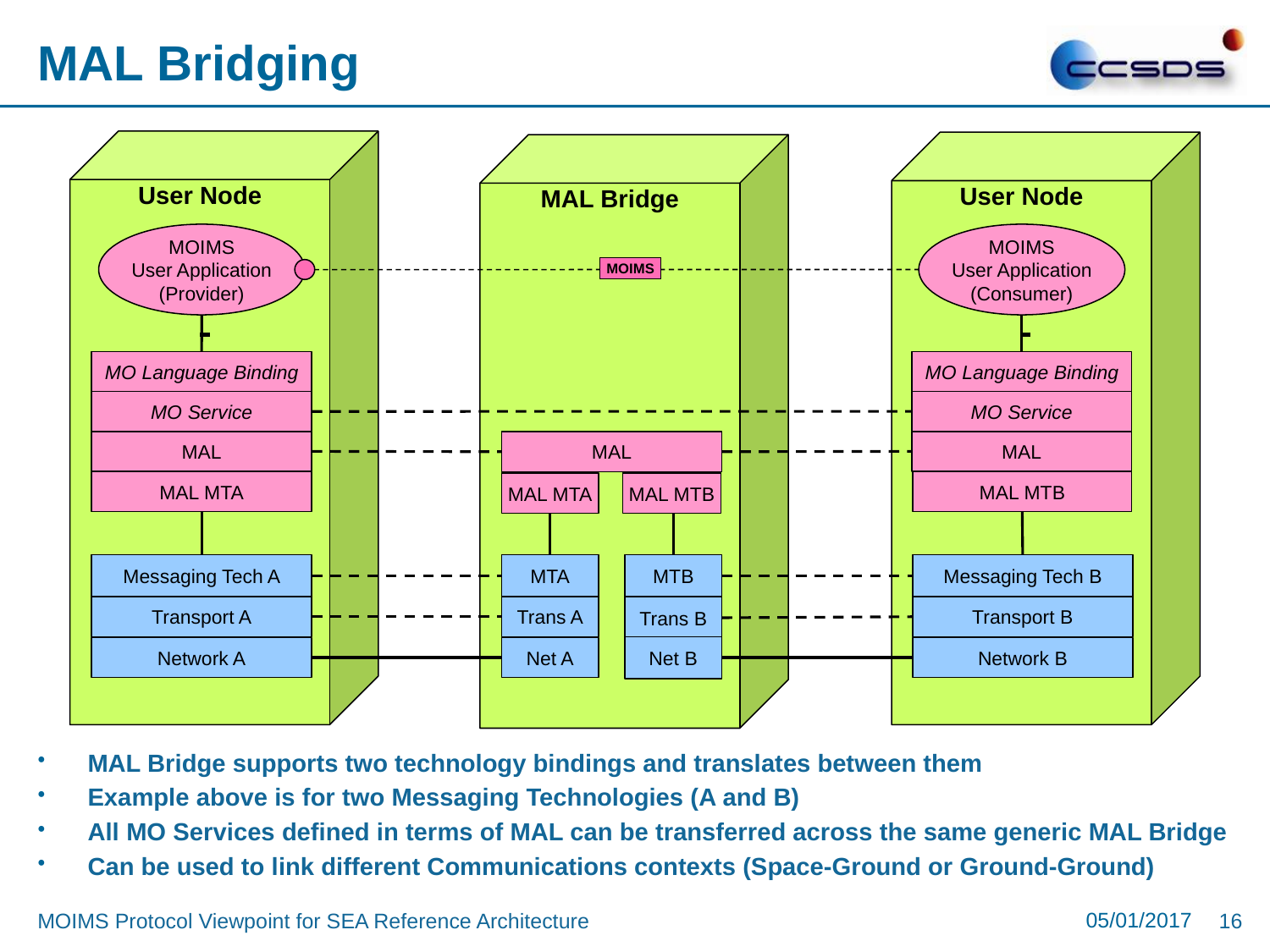

# MAL Bridging
User Node
User Node
MAL Bridge
MOIMS
User Application
(Provider)
MOIMS
User Application
(Consumer)
MOIMS

MO Language Binding
MO Language Binding
MO Service
MO Service
MAL
MAL
MAL
MAL MTA
MAL MTB
MAL MTA
MAL MTB
Messaging Tech B
Messaging Tech A
MTA
MTB
Transport B
Transport A
Trans A
Trans B
Net B
Network B
Network A
Net A
MAL Bridge supports two technology bindings and translates between them
Example above is for two Messaging Technologies (A and B)
All MO Services defined in terms of MAL can be transferred across the same generic MAL Bridge
Can be used to link different Communications contexts (Space-Ground or Ground-Ground)
05/01/2017
MOIMS Protocol Viewpoint for SEA Reference Architecture